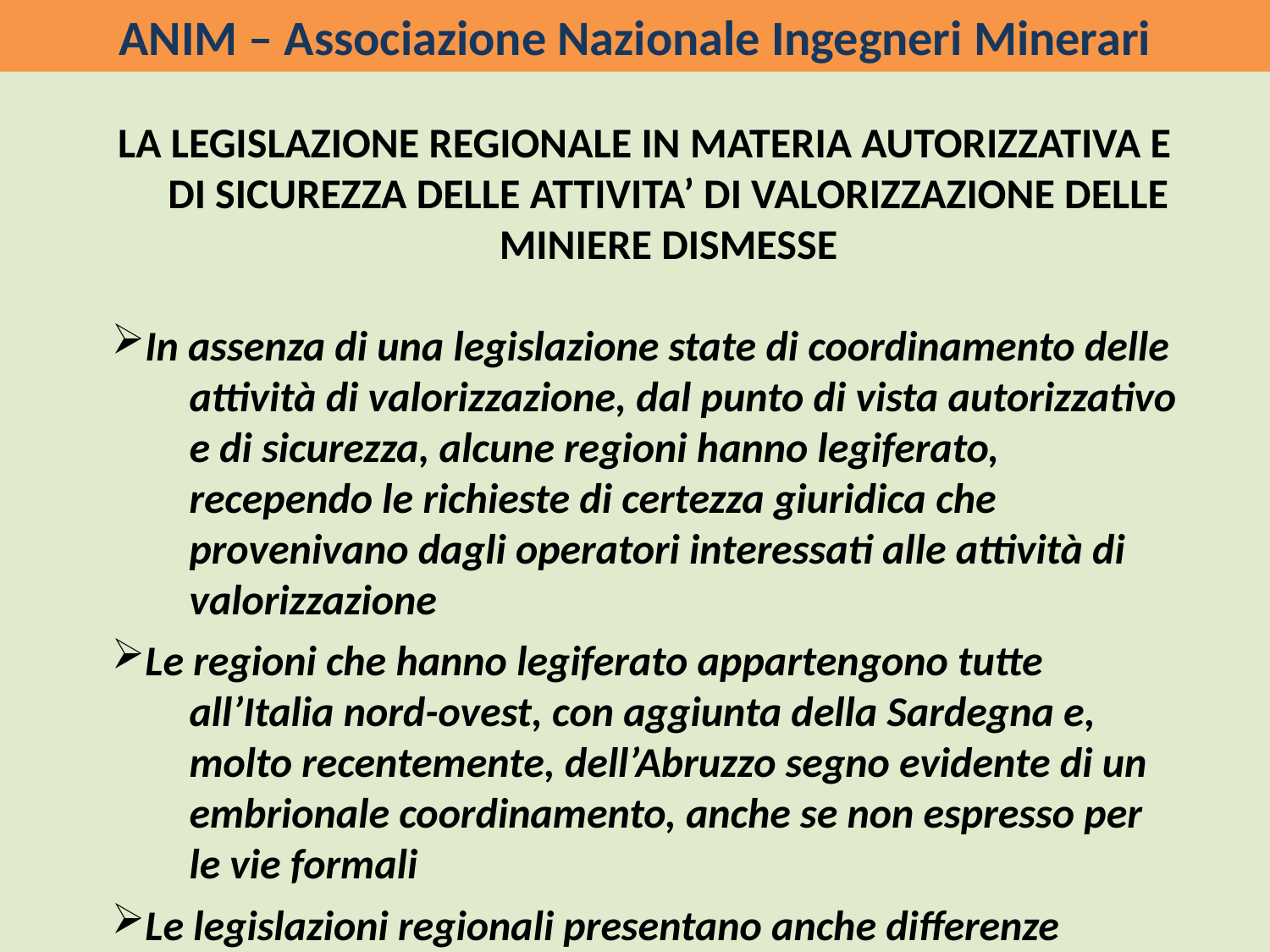

ANIM – Associazione Nazionale Ingegneri Minerari
LA LEGISLAZIONE REGIONALE IN MATERIA AUTORIZZATIVA E DI SICUREZZA DELLE ATTIVITA’ DI VALORIZZAZIONE DELLE MINIERE DISMESSE

In assenza di una legislazione state di coordinamento delle attività di valorizzazione, dal punto di vista autorizzativo e di sicurezza, alcune regioni hanno legiferato, recependo le richieste di certezza giuridica che provenivano dagli operatori interessati alle attività di valorizzazione
Le regioni che hanno legiferato appartengono tutte all’Italia nord-ovest, con aggiunta della Sardegna e, molto recentemente, dell’Abruzzo segno evidente di un embrionale coordinamento, anche se non espresso per le vie formali
Le legislazioni regionali presentano anche differenze importanti, legate alla tipicità delle attività estrattive e alla differente tradizione amministrativa